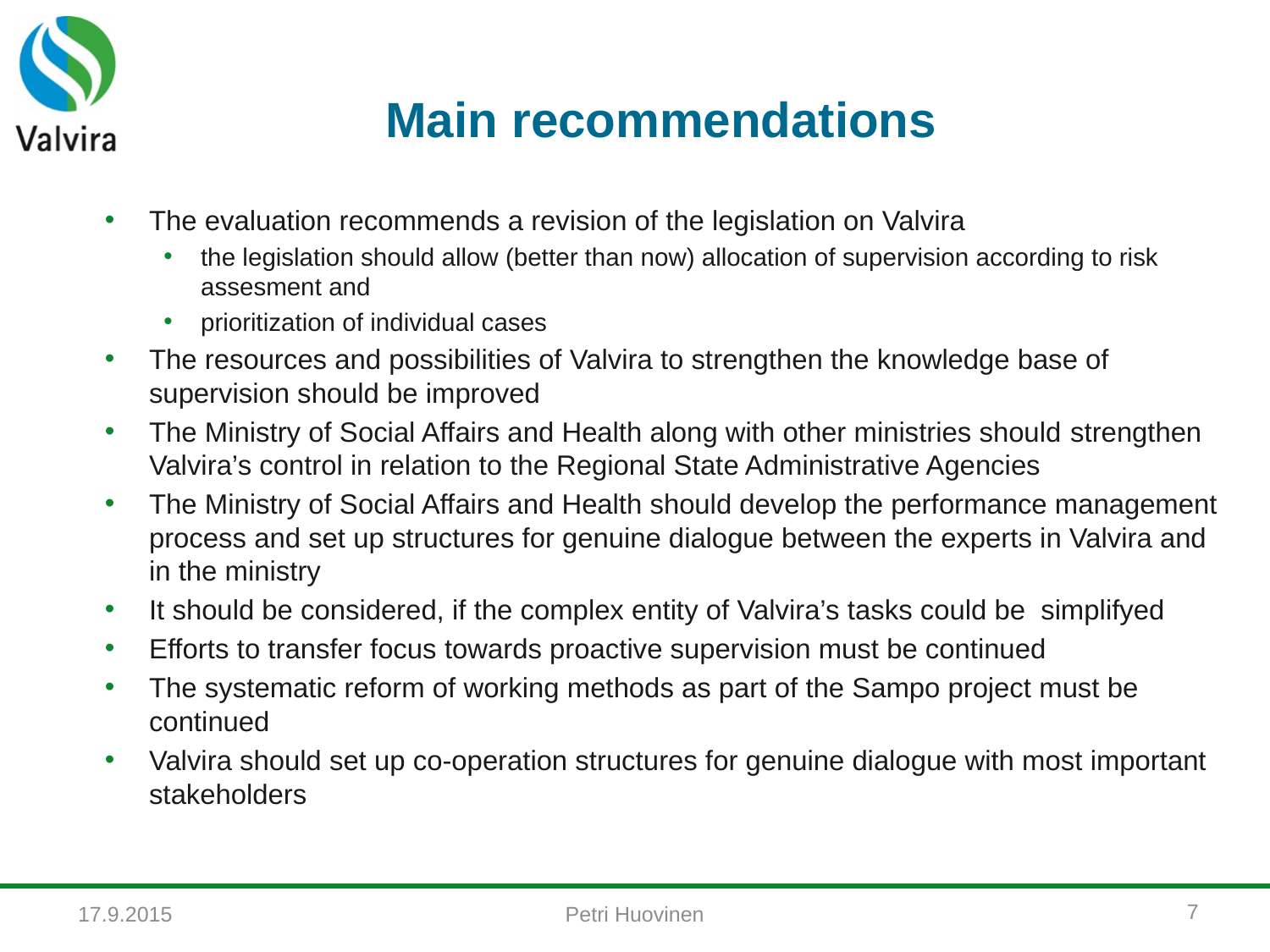

# Main recommendations
The evaluation recommends a revision of the legislation on Valvira
the legislation should allow (better than now) allocation of supervision according to risk assesment and
prioritization of individual cases
The resources and possibilities of Valvira to strengthen the knowledge base of supervision should be improved
The Ministry of Social Affairs and Health along with other ministries should strengthen Valvira’s control in relation to the Regional State Administrative Agencies
The Ministry of Social Affairs and Health should develop the performance management process and set up structures for genuine dialogue between the experts in Valvira and in the ministry
It should be considered, if the complex entity of Valvira’s tasks could be  simplifyed
Efforts to transfer focus towards proactive supervision must be continued
The systematic reform of working methods as part of the Sampo project must be continued
Valvira should set up co-operation structures for genuine dialogue with most important stakeholders
7
Petri Huovinen
17.9.2015